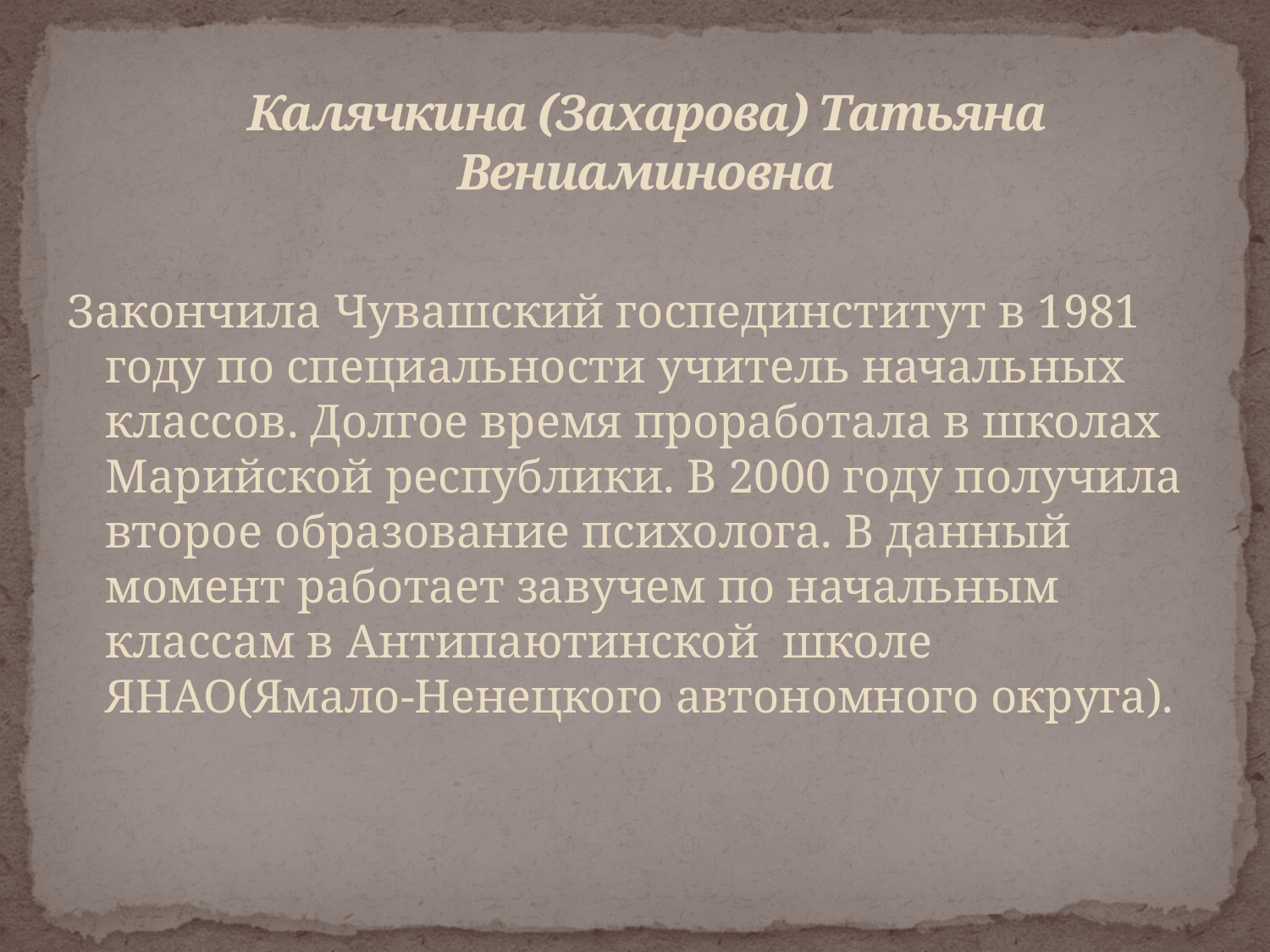

# Калячкина (Захарова) Татьяна Вениаминовна
Закончила Чувашский госпединститут в 1981 году по специальности учитель начальных классов. Долгое время проработала в школах Марийской республики. В 2000 году получила второе образование психолога. В данный момент работает завучем по начальным классам в Антипаютинской  школе ЯНАО(Ямало-Ненецкого автономного округа).